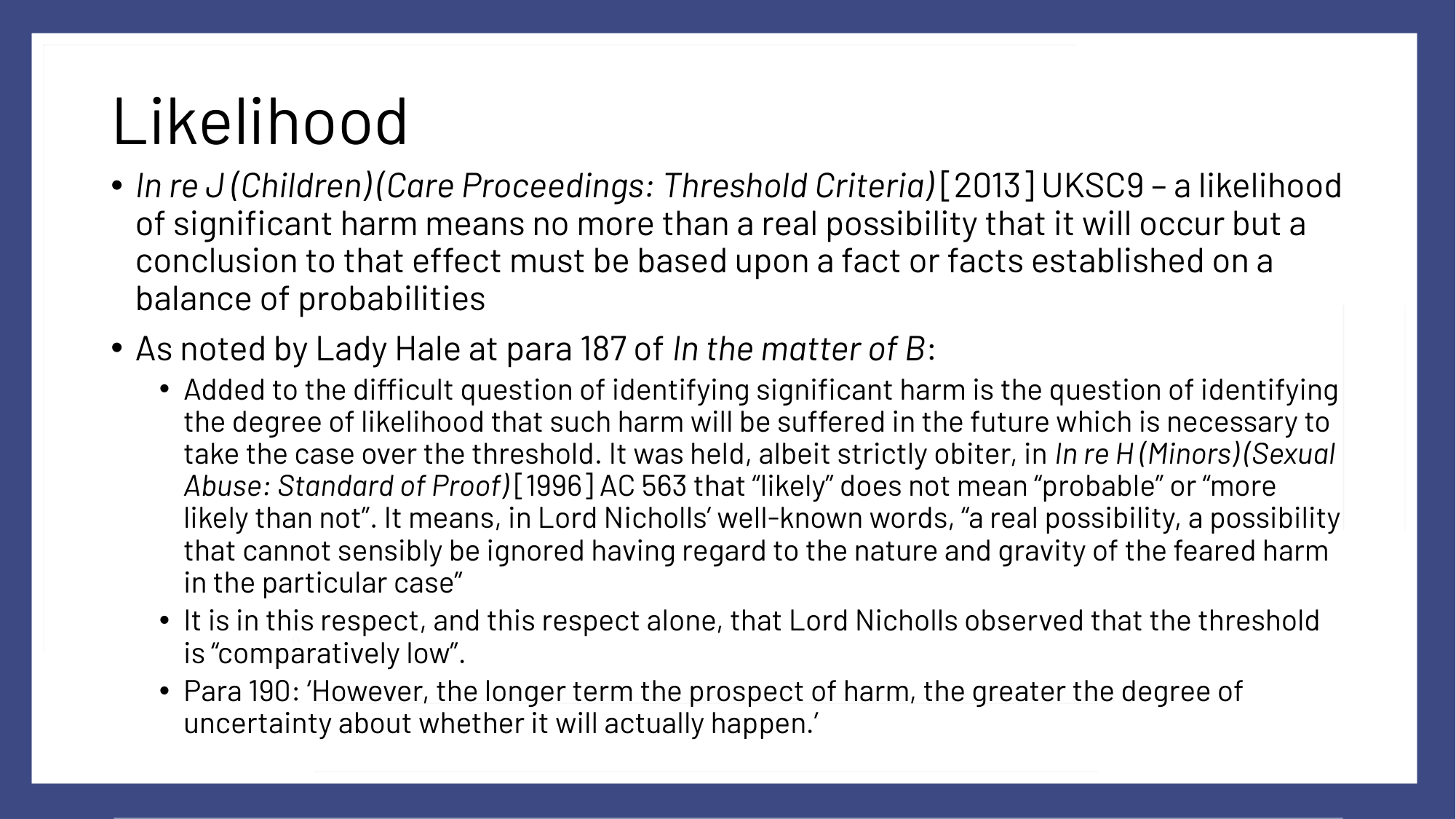

# Likelihood
In re J (Children) (Care Proceedings: Threshold Criteria) [2013] UKSC9 – a likelihood of significant harm means no more than a real possibility that it will occur but a conclusion to that effect must be based upon a fact or facts established on a balance of probabilities
As noted by Lady Hale at para 187 of In the matter of B:
Added to the difficult question of identifying significant harm is the question of identifying the degree of likelihood that such harm will be suffered in the future which is necessary to take the case over the threshold. It was held, albeit strictly obiter, in In re H (Minors) (Sexual Abuse: Standard of Proof) [1996] AC 563 that “likely” does not mean “probable” or “more likely than not”. It means, in Lord Nicholls’ well-known words, “a real possibility, a possibility that cannot sensibly be ignored having regard to the nature and gravity of the feared harm in the particular case”
It is in this respect, and this respect alone, that Lord Nicholls observed that the threshold is “comparatively low”.
Para 190: ‘However, the longer term the prospect of harm, the greater the degree of uncertainty about whether it will actually happen.’